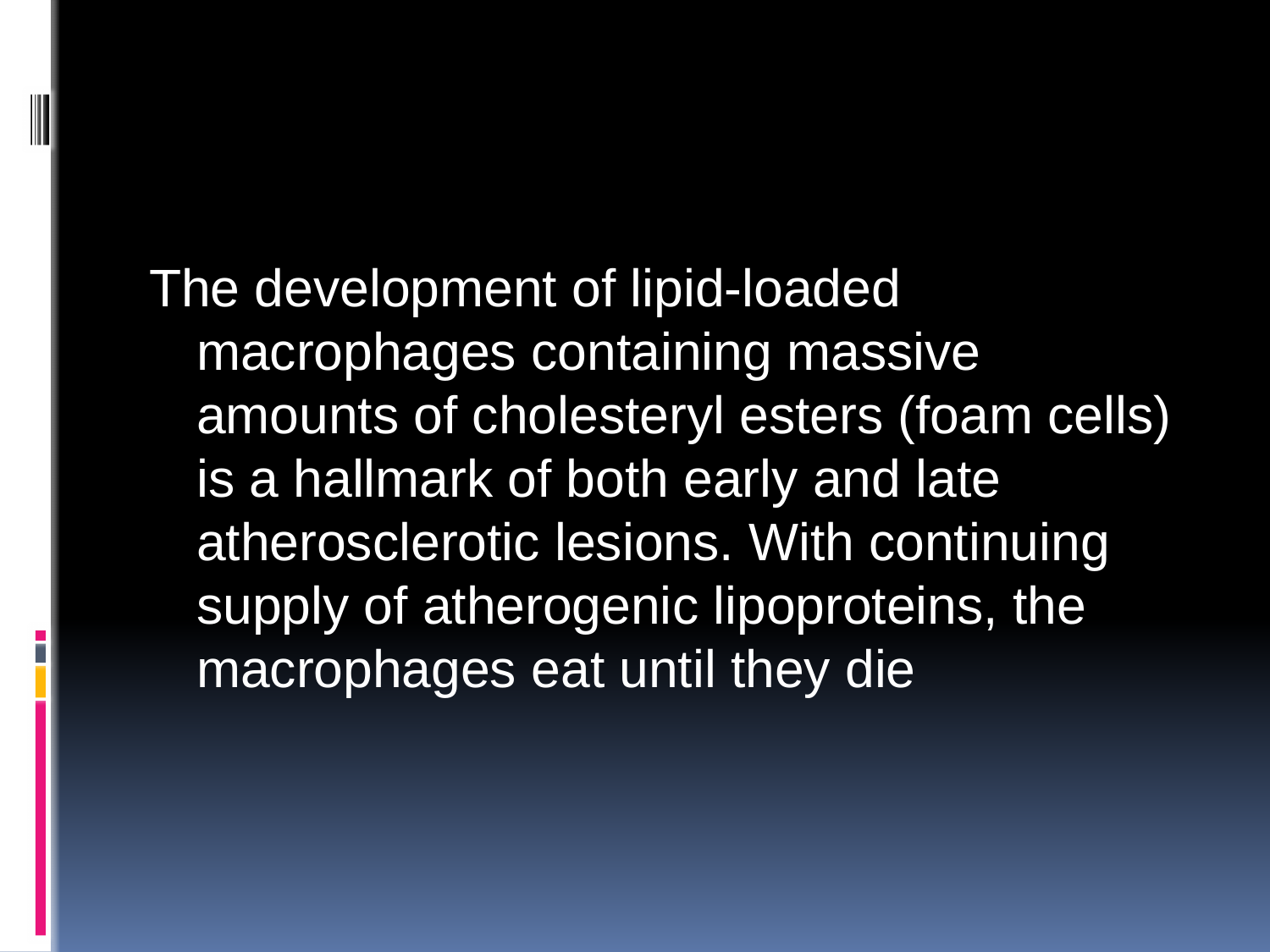

#
The development of lipid-loaded macrophages containing massive amounts of cholesteryl esters (foam cells) is a hallmark of both early and late atherosclerotic lesions. With continuing supply of atherogenic lipoproteins, the macrophages eat until they die